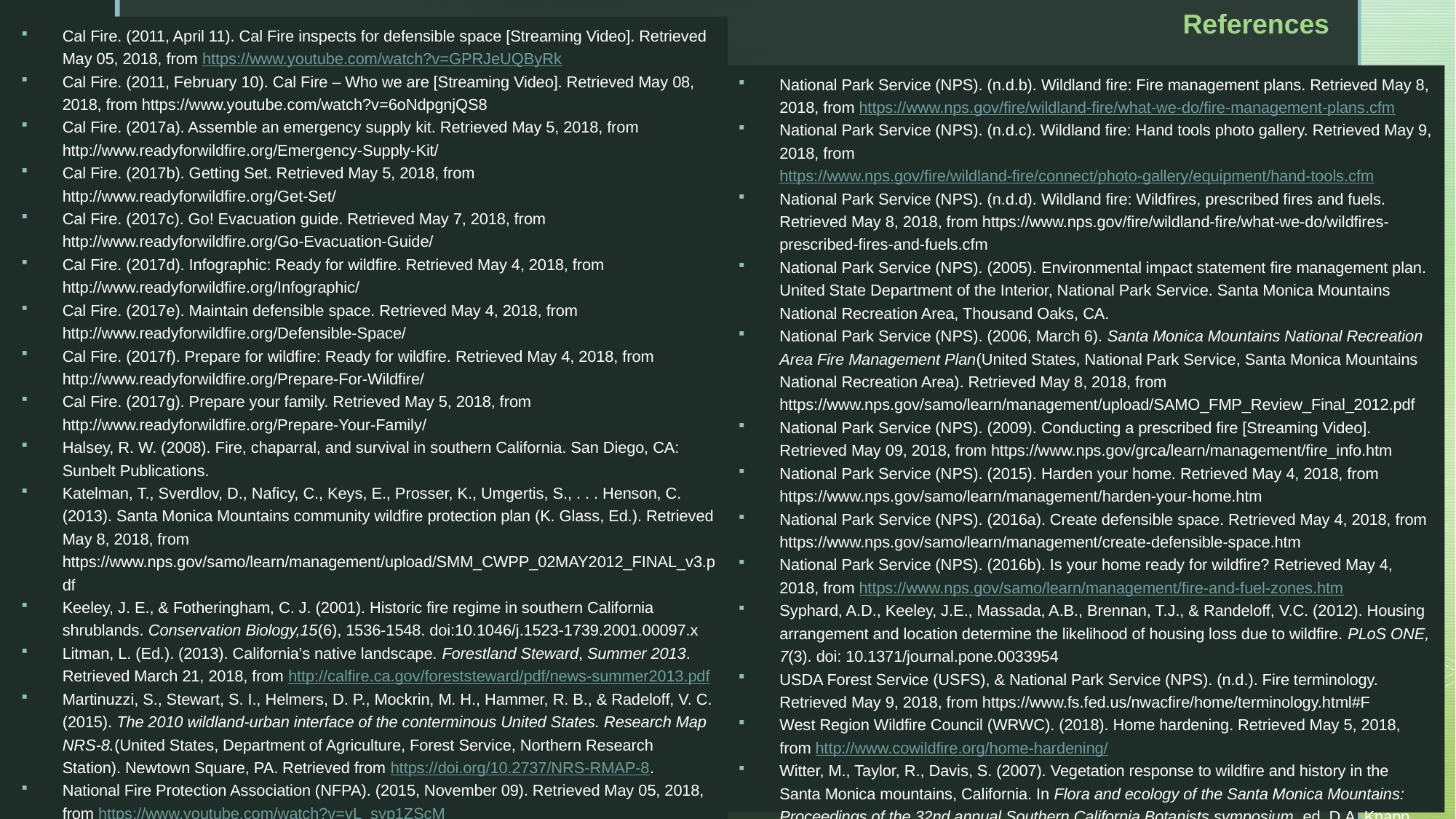

# References
Cal Fire. (2011, April 11). Cal Fire inspects for defensible space [Streaming Video]. Retrieved May 05, 2018, from https://www.youtube.com/watch?v=GPRJeUQByRk
Cal Fire. (2011, February 10). Cal Fire – Who we are [Streaming Video]. Retrieved May 08, 2018, from https://www.youtube.com/watch?v=6oNdpgnjQS8
Cal Fire. (2017a). Assemble an emergency supply kit. Retrieved May 5, 2018, from http://www.readyforwildfire.org/Emergency-Supply-Kit/
Cal Fire. (2017b). Getting Set. Retrieved May 5, 2018, from http://www.readyforwildfire.org/Get-Set/
Cal Fire. (2017c). Go! Evacuation guide. Retrieved May 7, 2018, from http://www.readyforwildfire.org/Go-Evacuation-Guide/
Cal Fire. (2017d). Infographic: Ready for wildfire. Retrieved May 4, 2018, from http://www.readyforwildfire.org/Infographic/
Cal Fire. (2017e). Maintain defensible space. Retrieved May 4, 2018, from http://www.readyforwildfire.org/Defensible-Space/
Cal Fire. (2017f). Prepare for wildfire: Ready for wildfire. Retrieved May 4, 2018, from http://www.readyforwildfire.org/Prepare-For-Wildfire/
Cal Fire. (2017g). Prepare your family. Retrieved May 5, 2018, from http://www.readyforwildfire.org/Prepare-Your-Family/
Halsey, R. W. (2008). Fire, chaparral, and survival in southern California. San Diego, CA: Sunbelt Publications.
Katelman, T., Sverdlov, D., Naficy, C., Keys, E., Prosser, K., Umgertis, S., . . . Henson, C. (2013). Santa Monica Mountains community wildfire protection plan (K. Glass, Ed.). Retrieved May 8, 2018, from https://www.nps.gov/samo/learn/management/upload/SMM_CWPP_02MAY2012_FINAL_v3.pdf
Keeley, J. E., & Fotheringham, C. J. (2001). Historic fire regime in southern California shrublands. Conservation Biology,15(6), 1536-1548. doi:10.1046/j.1523-1739.2001.00097.x
Litman, L. (Ed.). (2013). California’s native landscape. Forestland Steward, Summer 2013. Retrieved March 21, 2018, from http://calfire.ca.gov/foreststeward/pdf/news-summer2013.pdf
Martinuzzi, S., Stewart, S. I., Helmers, D. P., Mockrin, M. H., Hammer, R. B., & Radeloff, V. C. (2015). The 2010 wildland-urban interface of the conterminous United States. Research Map NRS-8.(United States, Department of Agriculture, Forest Service, Northern Research Station). Newtown Square, PA. Retrieved from https://doi.org/10.2737/NRS-RMAP-8.
National Fire Protection Association (NFPA). (2015, November 09). Retrieved May 05, 2018, from https://www.youtube.com/watch?v=vL_syp1ZScM
National Park Service (NPS). (n.d.a). Wildland fire: Aerial resources photo gallery. Retrieved May 9, 2018, from https://www.nps.gov/fire/wildland-fire/connect/photo-gallery/equipment/aerial-resources.cfm
National Park Service (NPS). (n.d.b). Wildland fire: Fire management plans. Retrieved May 8, 2018, from https://www.nps.gov/fire/wildland-fire/what-we-do/fire-management-plans.cfm
National Park Service (NPS). (n.d.c). Wildland fire: Hand tools photo gallery. Retrieved May 9, 2018, from https://www.nps.gov/fire/wildland-fire/connect/photo-gallery/equipment/hand-tools.cfm
National Park Service (NPS). (n.d.d). Wildland fire: Wildfires, prescribed fires and fuels. Retrieved May 8, 2018, from https://www.nps.gov/fire/wildland-fire/what-we-do/wildfires-prescribed-fires-and-fuels.cfm
National Park Service (NPS). (2005). Environmental impact statement fire management plan. United State Department of the Interior, National Park Service. Santa Monica Mountains National Recreation Area, Thousand Oaks, CA.
National Park Service (NPS). (2006, March 6). Santa Monica Mountains National Recreation Area Fire Management Plan(United States, National Park Service, Santa Monica Mountains National Recreation Area). Retrieved May 8, 2018, from https://www.nps.gov/samo/learn/management/upload/SAMO_FMP_Review_Final_2012.pdf
National Park Service (NPS). (2009). Conducting a prescribed fire [Streaming Video]. Retrieved May 09, 2018, from https://www.nps.gov/grca/learn/management/fire_info.htm
National Park Service (NPS). (2015). Harden your home. Retrieved May 4, 2018, from https://www.nps.gov/samo/learn/management/harden-your-home.htm
National Park Service (NPS). (2016a). Create defensible space. Retrieved May 4, 2018, from https://www.nps.gov/samo/learn/management/create-defensible-space.htm
National Park Service (NPS). (2016b). Is your home ready for wildfire? Retrieved May 4, 2018, from https://www.nps.gov/samo/learn/management/fire-and-fuel-zones.htm
Syphard, A.D., Keeley, J.E., Massada, A.B., Brennan, T.J., & Randeloff, V.C. (2012). Housing arrangement and location determine the likelihood of housing loss due to wildfire. PLoS ONE, 7(3). doi: 10.1371/journal.pone.0033954
USDA Forest Service (USFS), & National Park Service (NPS). (n.d.). Fire terminology. Retrieved May 9, 2018, from https://www.fs.fed.us/nwacfire/home/terminology.html#F
West Region Wildfire Council (WRWC). (2018). Home hardening. Retrieved May 5, 2018, from http://www.cowildfire.org/home-hardening/
Witter, M., Taylor, R., Davis, S. (2007). Vegetation response to wildfire and history in the Santa Monica mountains, California. In Flora and ecology of the Santa Monica Mountains: Proceedings of the 32nd annual Southern California Botanists symposium, ed. D.A. Knapp, (pp. 173-194). Southern California Botanists Special Publication No. 4, Fullerton, CA.